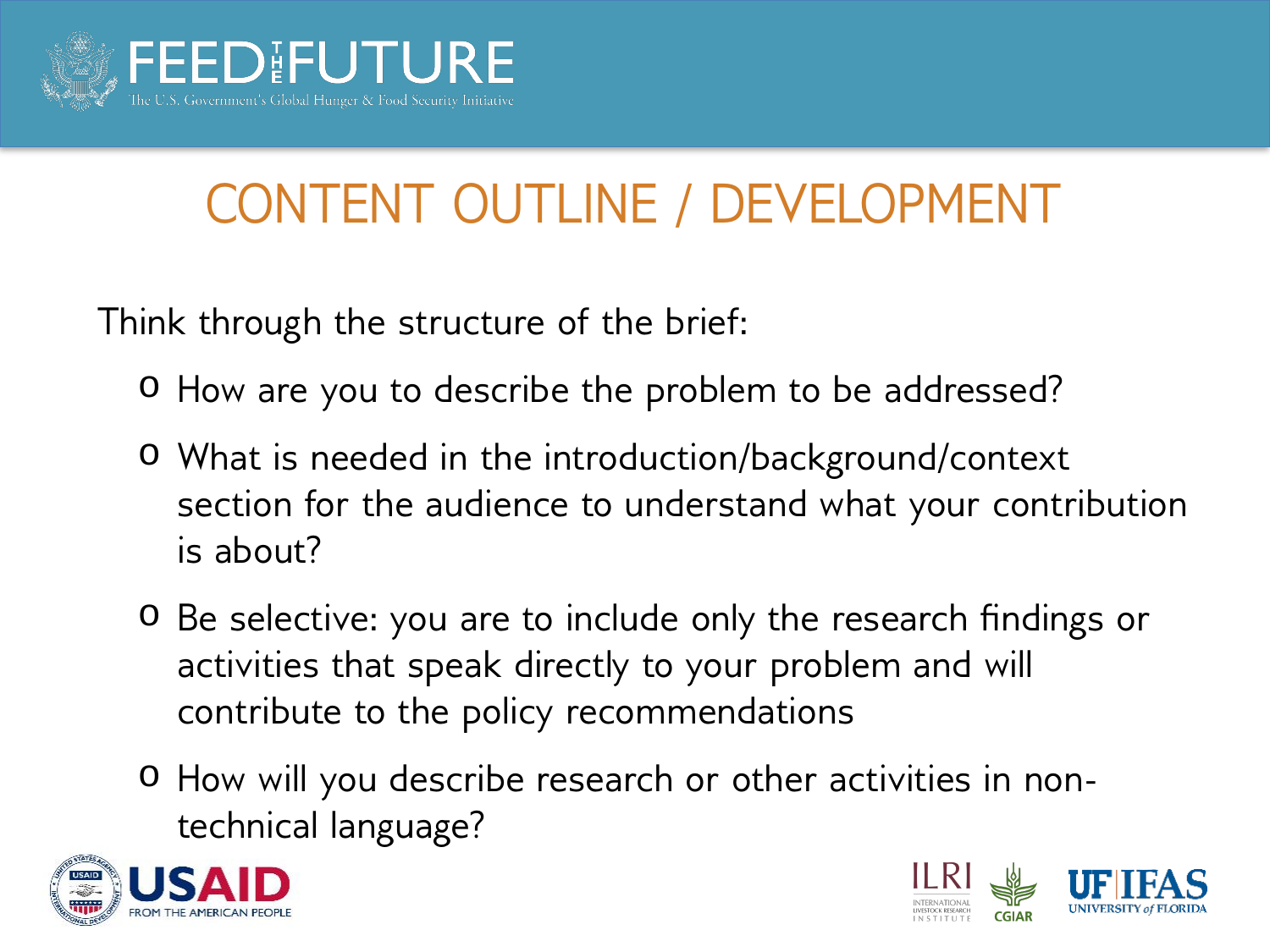

# Content outline / Development
Think through the structure of the brief:
How are you to describe the problem to be addressed?
What is needed in the introduction/background/context section for the audience to understand what your contribution is about?
Be selective: you are to include only the research findings or activities that speak directly to your problem and will contribute to the policy recommendations
How will you describe research or other activities in non-technical language?